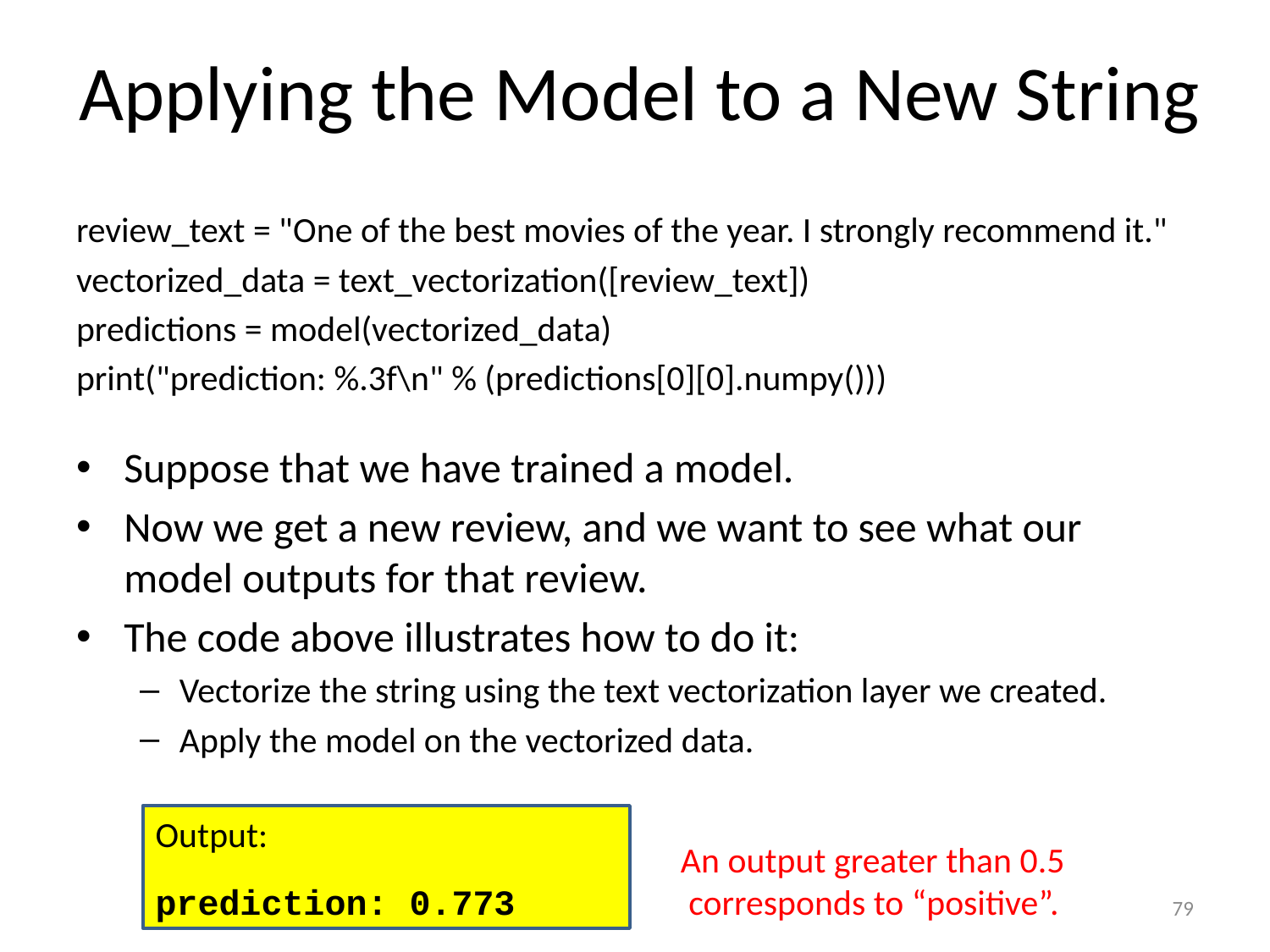

# Applying the Model to a New String
review_text = "One of the best movies of the year. I strongly recommend it."
vectorized_data = text_vectorization([review_text])
predictions = model(vectorized_data)
print("prediction: %.3f\n" % (predictions[0][0].numpy()))

Suppose that we have trained a model.
Now we get a new review, and we want to see what our model outputs for that review.
The code above illustrates how to do it:
Vectorize the string using the text vectorization layer we created.
Apply the model on the vectorized data.

Output:

prediction: 0.773
An output greater than 0.5
 corresponds to “positive”.
79